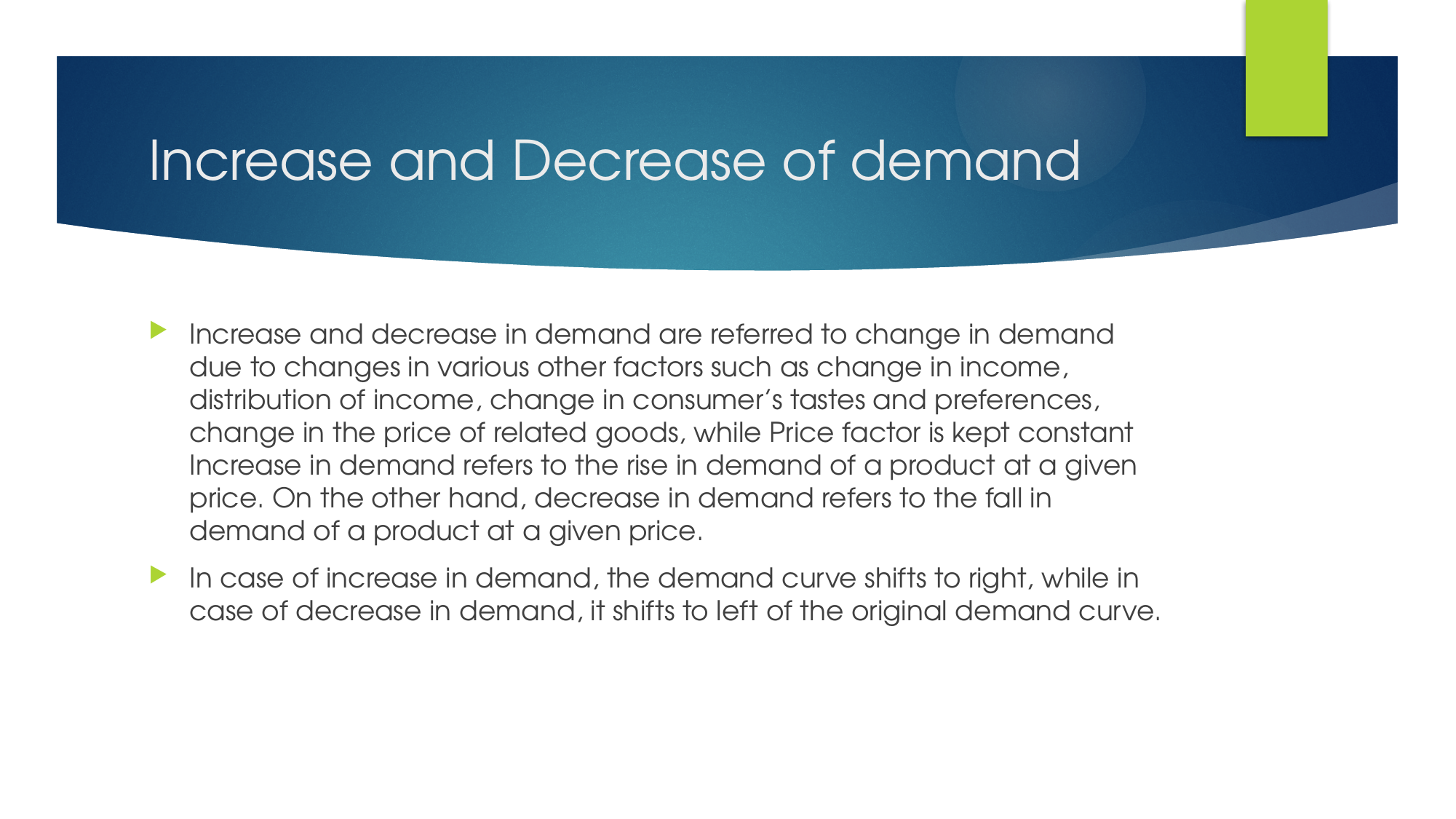

# Increase and Decrease of demand
Increase and decrease in demand are referred to change in demand due to changes in various other factors such as change in income, distribution of income, change in consumer’s tastes and preferences, change in the price of related goods, while Price factor is kept constant Increase in demand refers to the rise in demand of a product at a given price. On the other hand, decrease in demand refers to the fall in demand of a product at a given price.
In case of increase in demand, the demand curve shifts to right, while in case of decrease in demand, it shifts to left of the original demand curve.